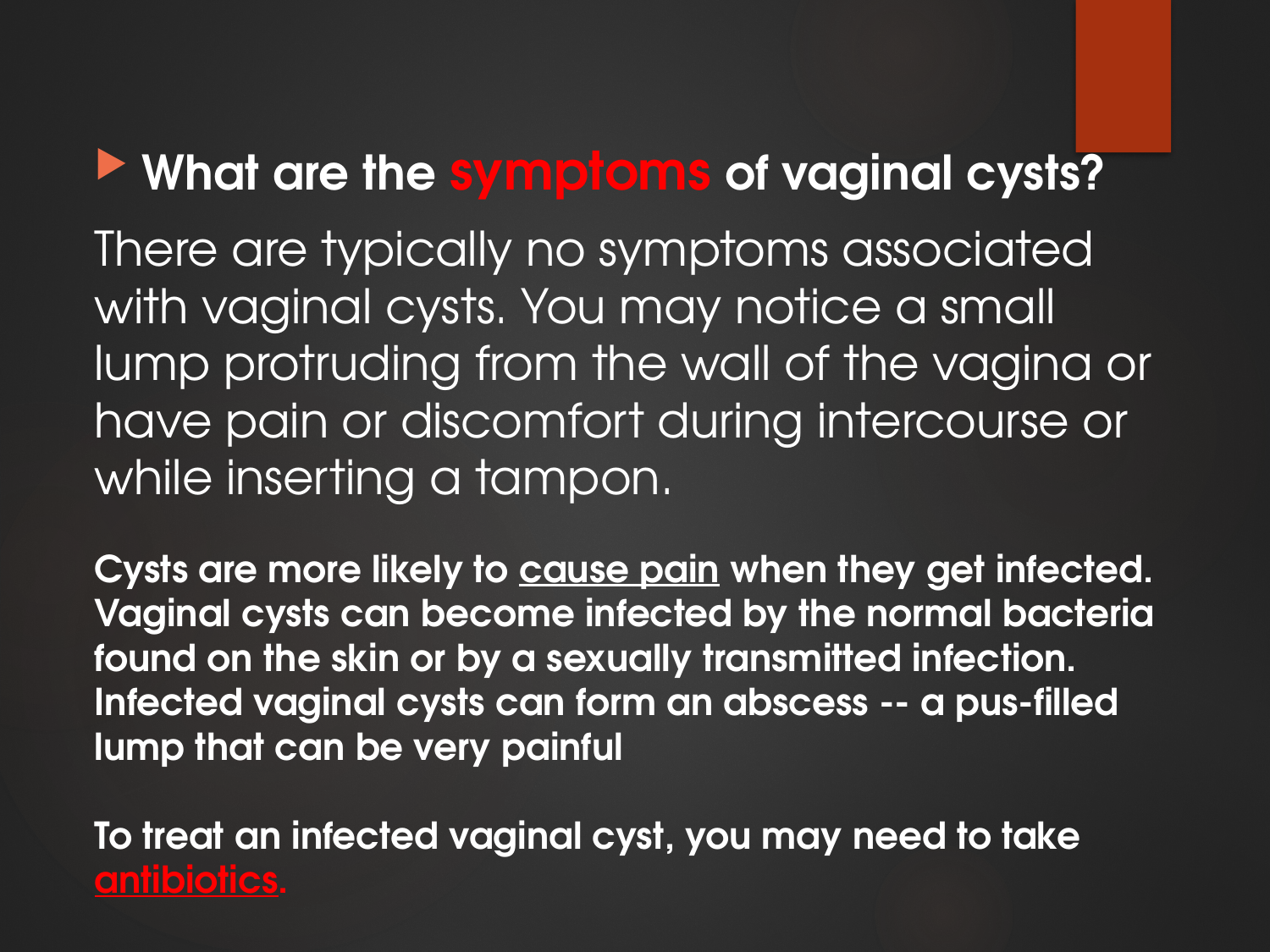

What are the symptoms of vaginal cysts?
There are typically no symptoms associated with vaginal cysts. You may notice a small lump protruding from the wall of the vagina or have pain or discomfort during intercourse or while inserting a tampon.

# Cysts are more likely to cause pain when they get infected. Vaginal cysts can become infected by the normal bacteria found on the skin or by a sexually transmitted infection. Infected vaginal cysts can form an abscess -- a pus-filled lump that can be very painful To treat an infected vaginal cyst, you may need to take antibiotics.